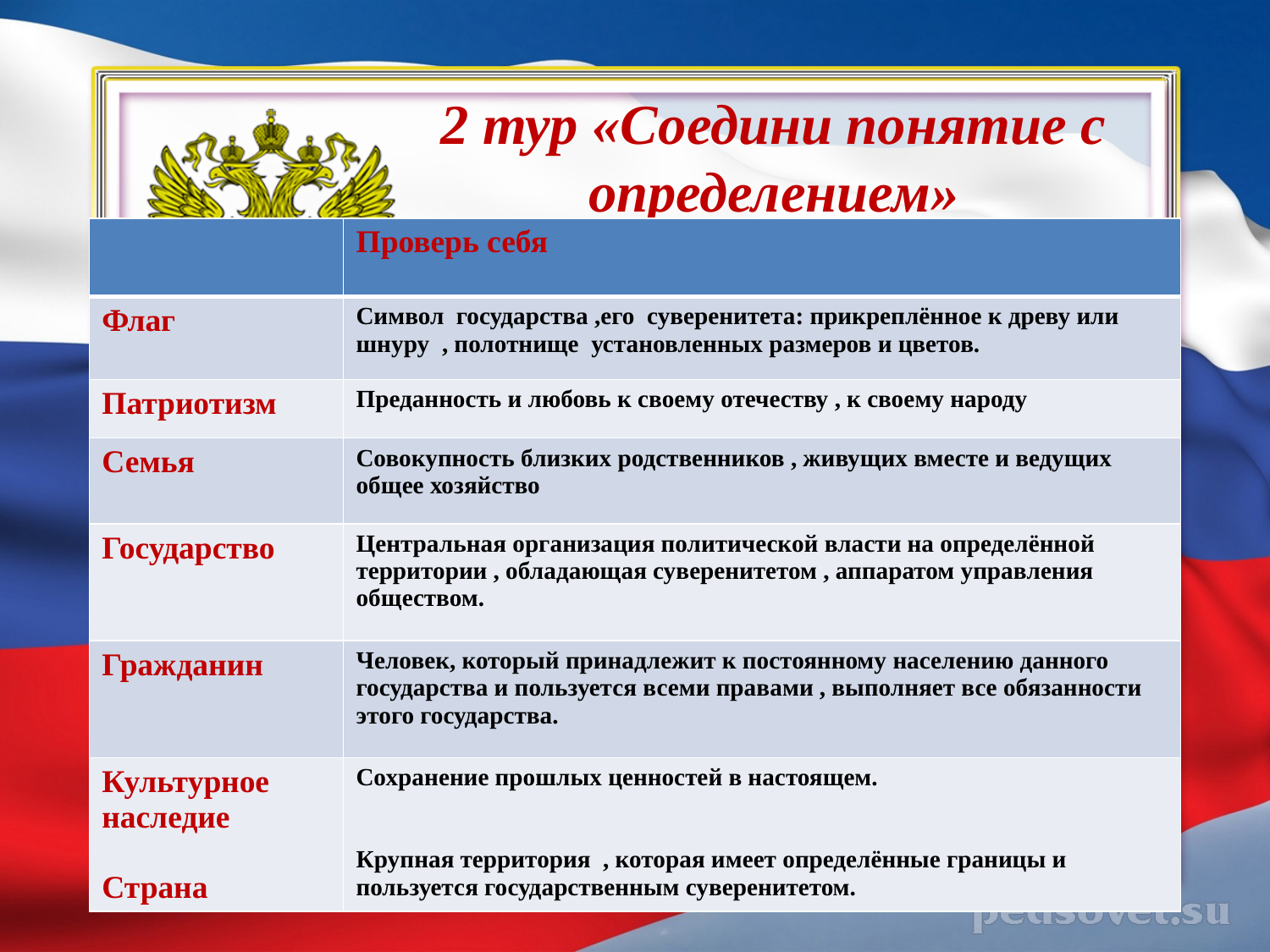

# 2 тур «Соедини понятие с определением»
|  | Проверь себя |
| --- | --- |
| Флаг | Символ государства ,его суверенитета: прикреплённое к древу или шнуру , полотнище установленных размеров и цветов. |
| Патриотизм | Преданность и любовь к своему отечеству , к своему народу |
| Семья | Совокупность близких родственников , живущих вместе и ведущих общее хозяйство |
| Государство | Центральная организация политической власти на определённой территории , обладающая суверенитетом , аппаратом управления обществом. |
| Гражданин | Человек, который принадлежит к постоянному населению данного государства и пользуется всеми правами , выполняет все обязанности этого государства. |
| Культурное наследие Страна | Сохранение прошлых ценностей в настоящем. Крупная территория , которая имеет определённые границы и пользуется государственным суверенитетом. |